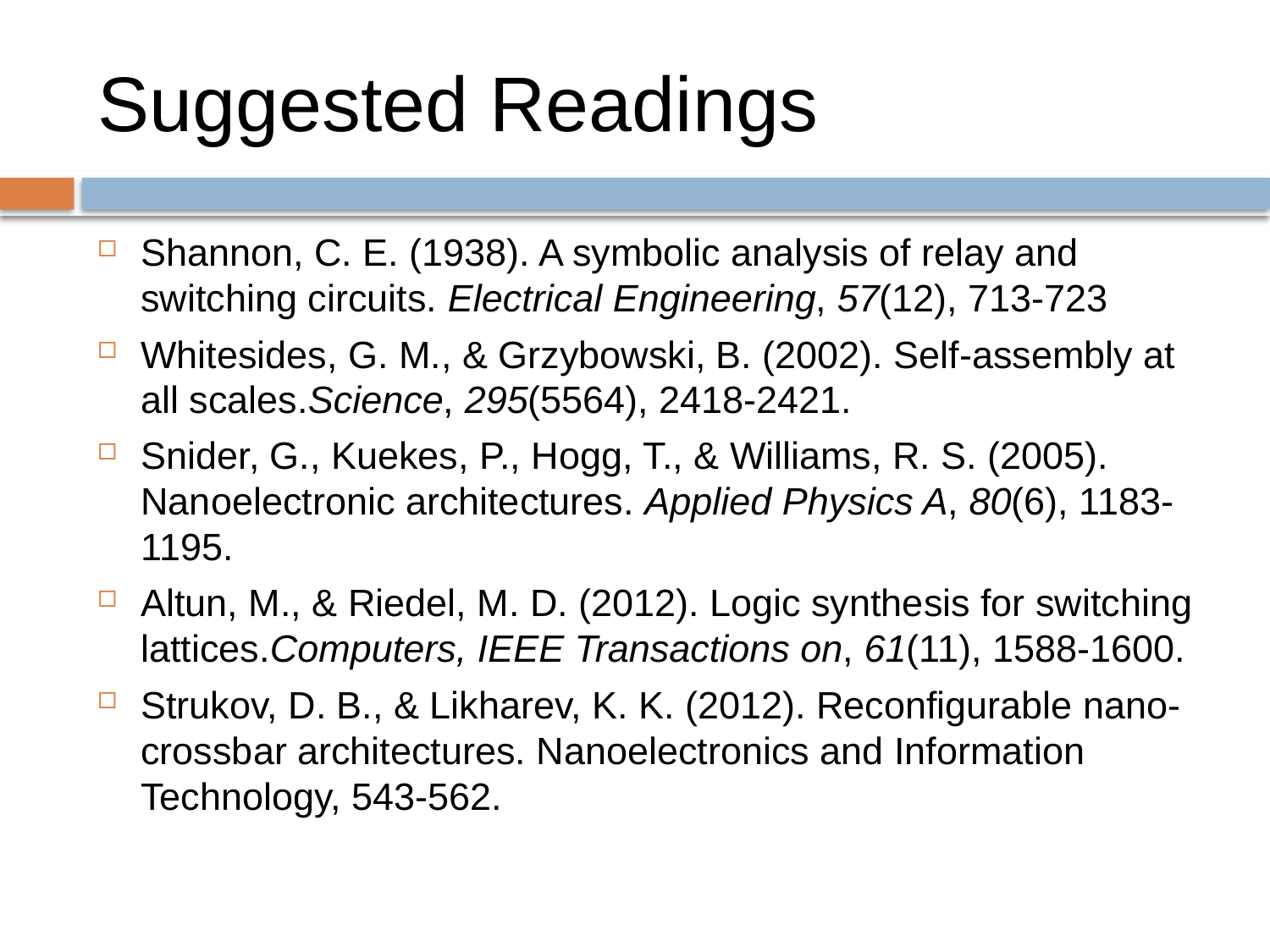

# Suggested Readings
Shannon, C. E. (1938). A symbolic analysis of relay and switching circuits. Electrical Engineering, 57(12), 713-723
Whitesides, G. M., & Grzybowski, B. (2002). Self-assembly at all scales.Science, 295(5564), 2418-2421.
Snider, G., Kuekes, P., Hogg, T., & Williams, R. S. (2005). Nanoelectronic architectures. Applied Physics A, 80(6), 1183-1195.
Altun, M., & Riedel, M. D. (2012). Logic synthesis for switching lattices.Computers, IEEE Transactions on, 61(11), 1588-1600.
Strukov, D. B., & Likharev, K. K. (2012). Reconfigurable nano-crossbar architectures. Nanoelectronics and Information Technology, 543-562.